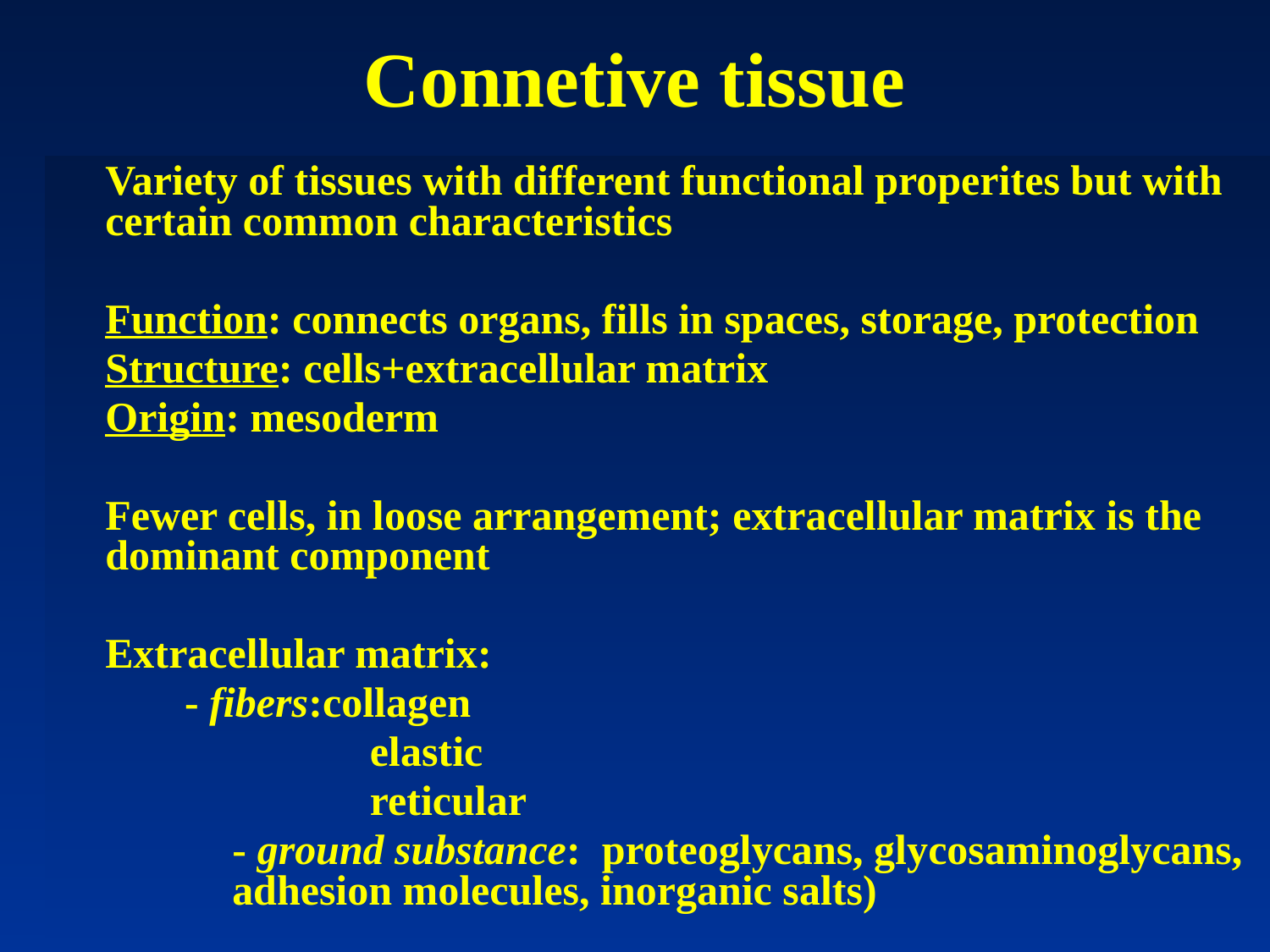

# Connetive tissue
	Variety of tissues with different functional properites but with certain common characteristics

	Function: connects organs, fills in spaces, storage, protection
	Structure: cells+extracellular matrix
	Origin: mesoderm

	Fewer cells, in loose arrangement; extracellular matrix is the dominant component

	Extracellular matrix:
	- fibers:collagen
			 elastic
			 reticular
		- ground substance:  proteoglycans, glycosaminoglycans, 	adhesion molecules, inorganic salts)